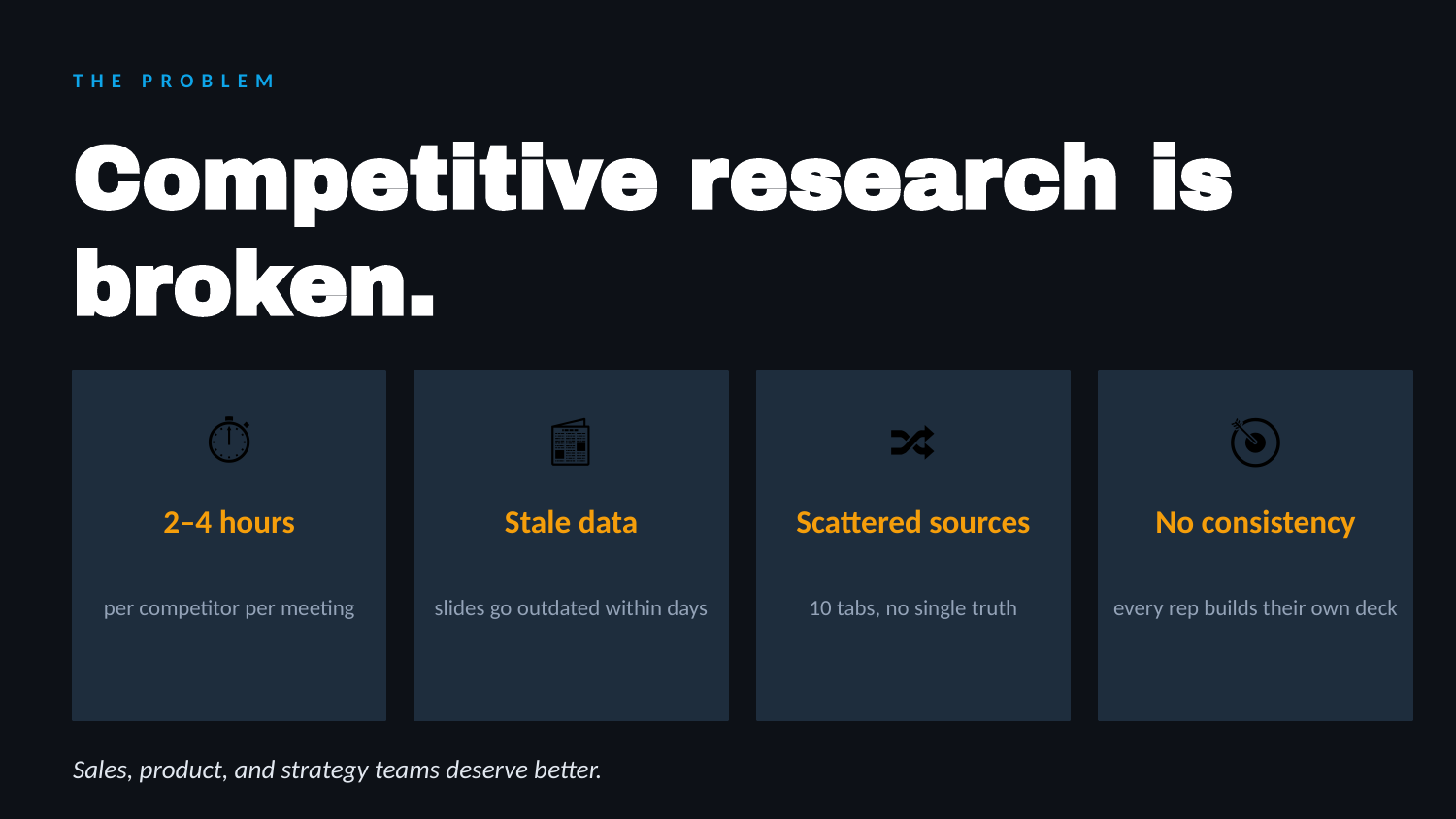

THE PROBLEM
Competitive research is
broken.

⏱
📰
🔀
🎯
2–4 hours
Stale data
Scattered sources
No consistency
per competitor per meeting
slides go outdated within days
10 tabs, no single truth
every rep builds their own deck
Sales, product, and strategy teams deserve better.